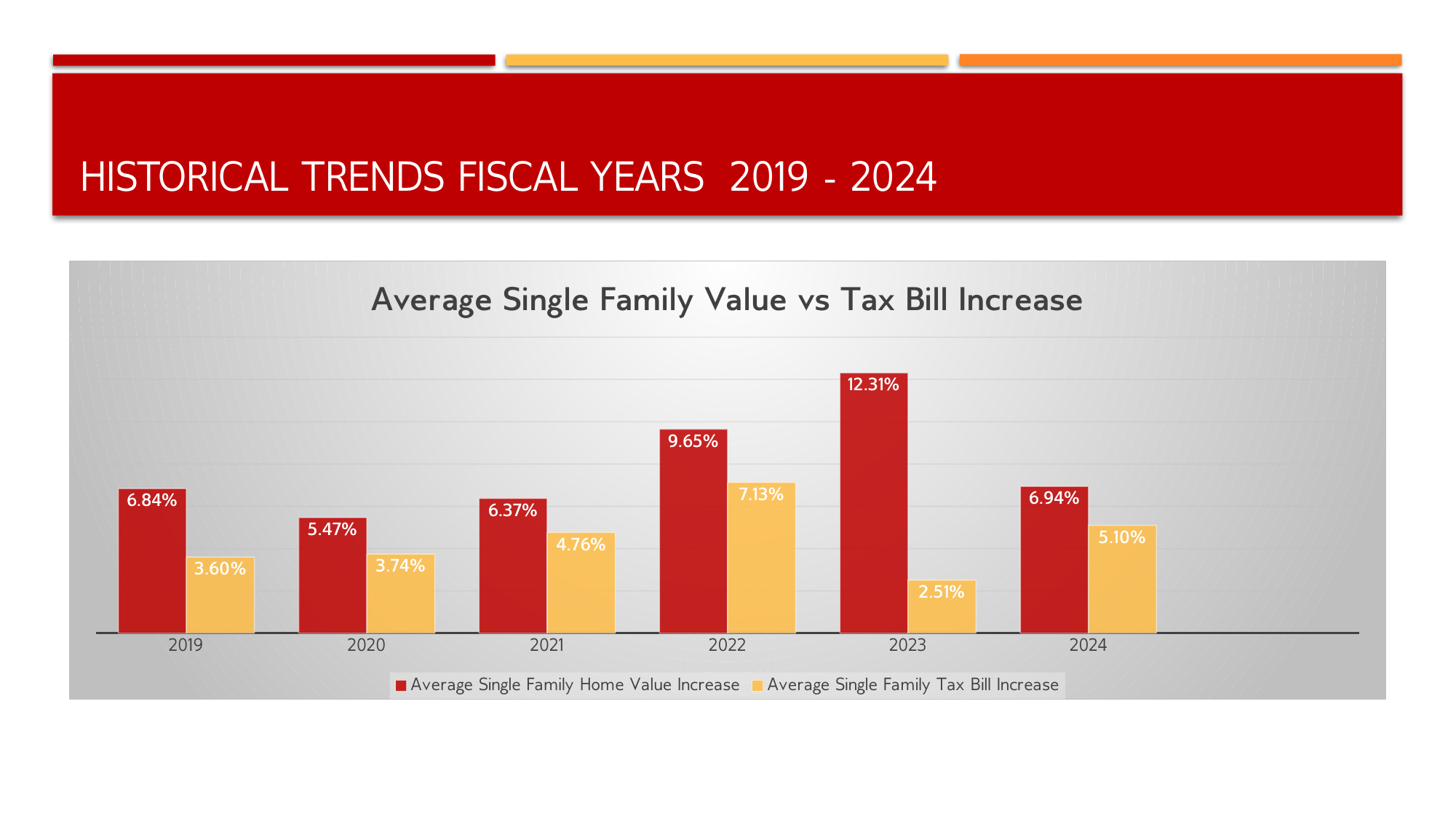

# HISTORICAL TRENDS FISCAL YEARS  2019 - 2024

### Chart: Average Single Family Value vs Tax Bill Increase

| Category | Average Single Family Home Value Increase | Average Single Family Tax Bill Increase |
|---|---|---|
| 2019 | 0.0684 | 0.036 |
| 2020 | 0.0547 | 0.0374 |
| 2021 | 0.0637 | 0.0476 |
| 2022 | 0.0965 | 0.0713 |
| 2023 | 0.1231 | 0.0251 |
| 2024 | 0.0694 | 0.051 |